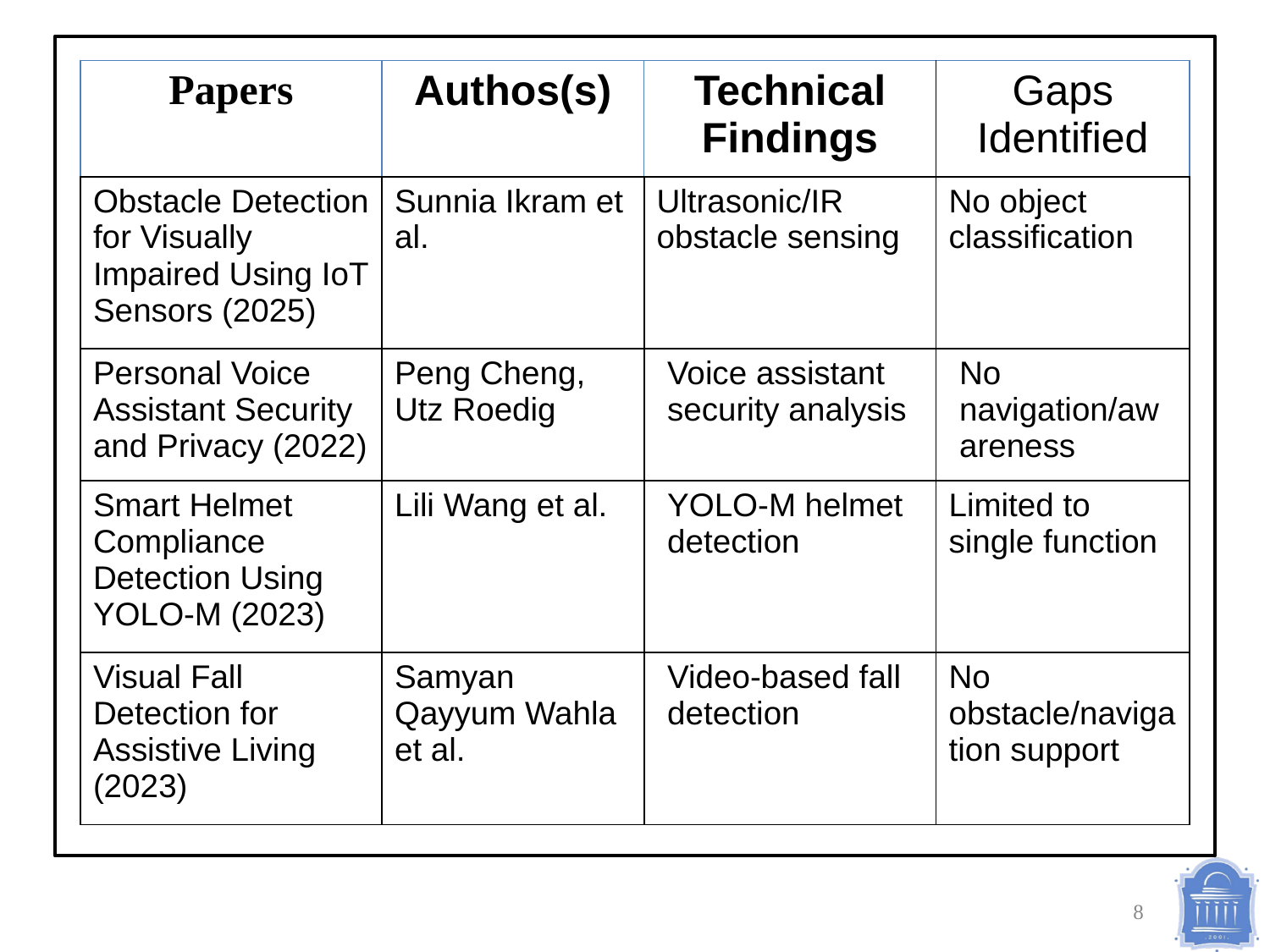

| Papers | Authos(s) | Technical Findings | Gaps Identified |
| --- | --- | --- | --- |
| Obstacle Detection for Visually Impaired Using IoT Sensors (2025) | Sunnia Ikram et al. | Ultrasonic/IR obstacle sensing | No object classification |
| Personal Voice Assistant Security and Privacy (2022) | Peng Cheng, Utz Roedig | Voice assistant security analysis | No navigation/awareness |
| Smart Helmet Compliance Detection Using YOLO-M (2023) | Lili Wang et al. | YOLO-M helmet detection | Limited to single function |
| Visual Fall Detection for Assistive Living (2023) | Samyan Qayyum Wahla et al. | Video-based fall detection | No obstacle/navigation support |
8